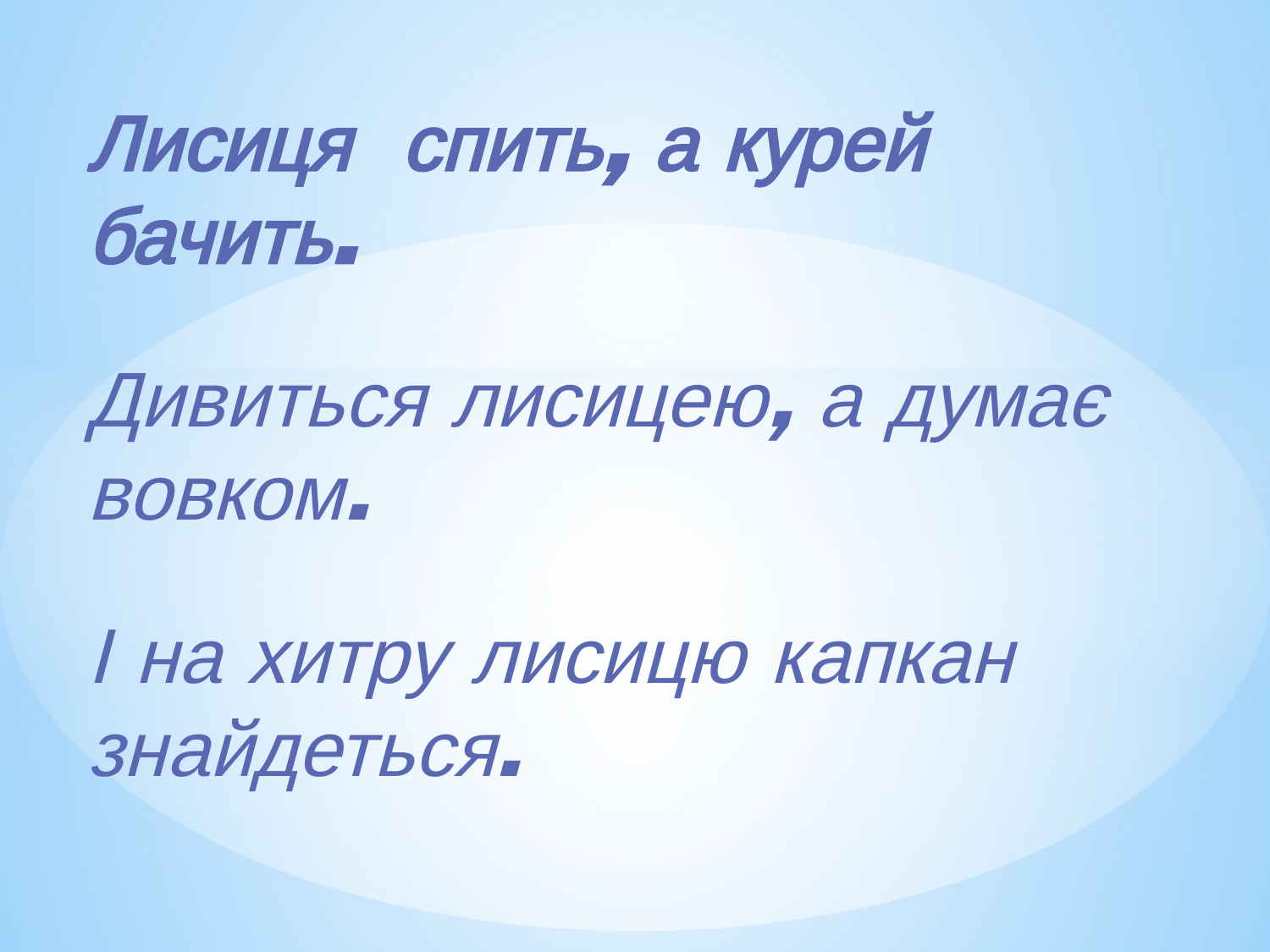

Лисиця  спить, а курей бачить.

Дивиться лисицею, а думає вовком.

І на хитру лисицю капкан знайдеться.